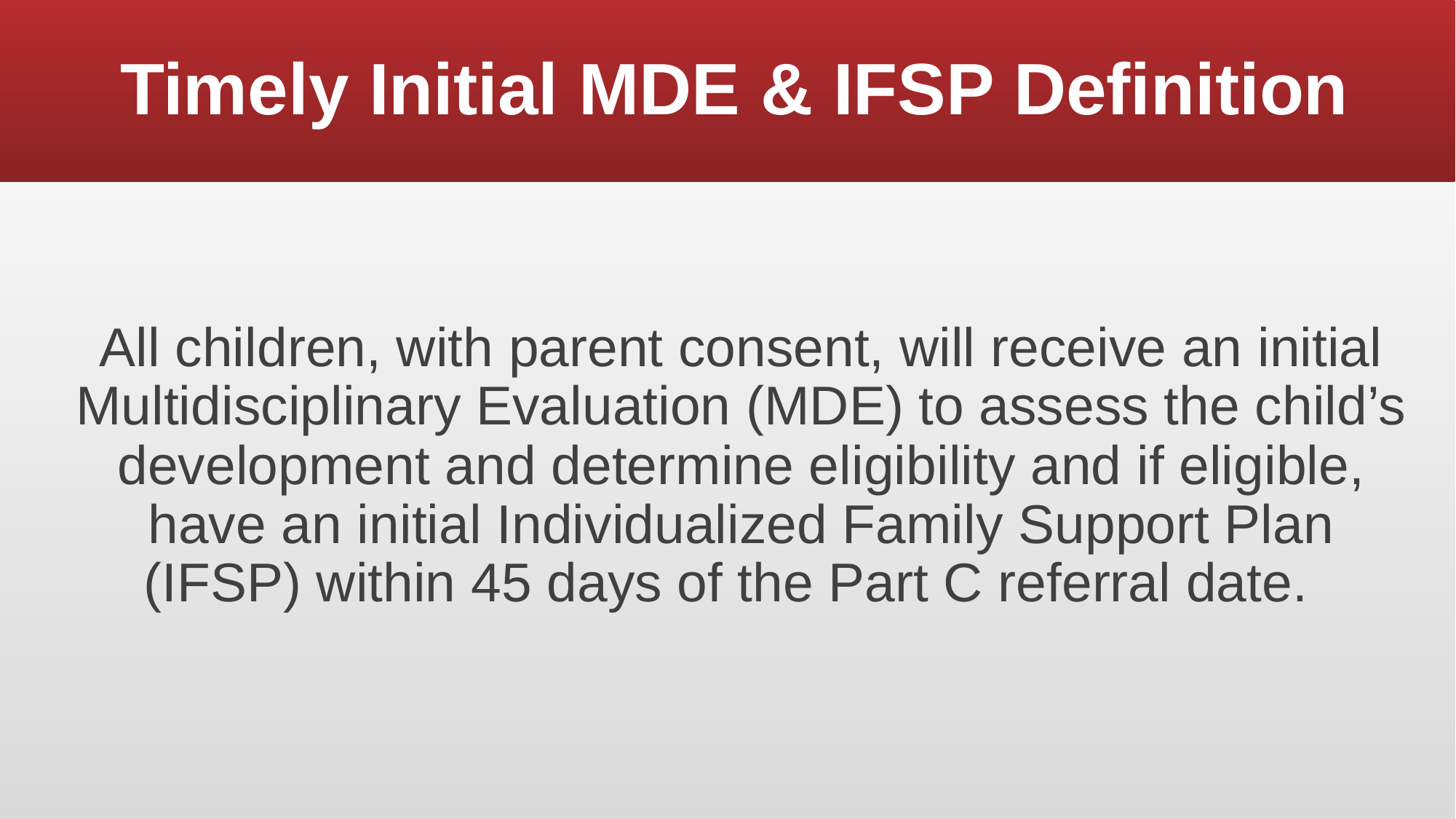

# Timely Initial MDE & IFSP Definition
All children, with parent consent, will receive an initial Multidisciplinary Evaluation (MDE) to assess the child’s development and determine eligibility and if eligible, have an initial Individualized Family Support Plan (IFSP) within 45 days of the Part C referral date.